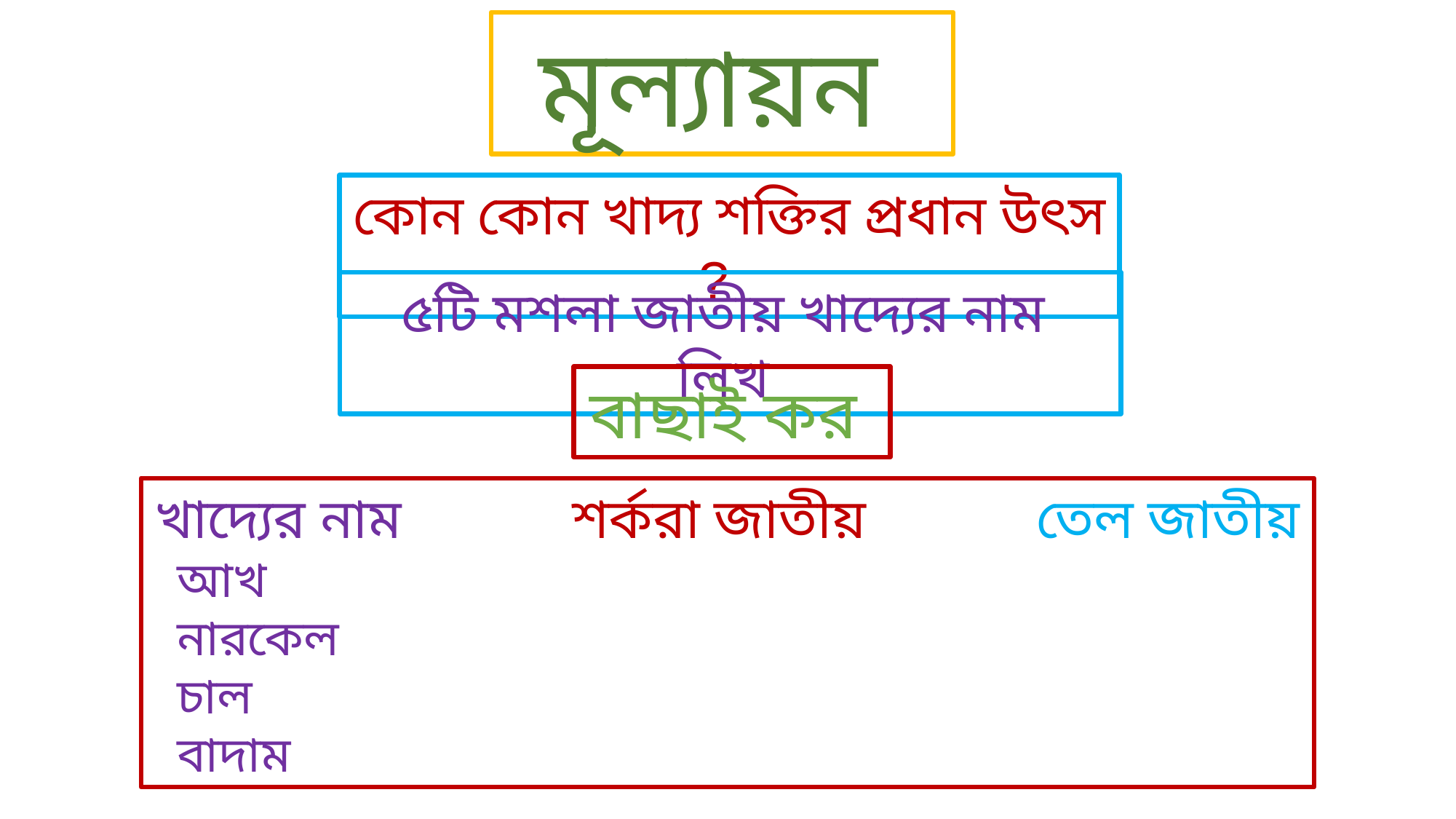

মূল্যায়ন
কোন কোন খাদ্য শক্তির প্রধান উৎস ?
৫টি মশলা জাতীয় খাদ্যের নাম  লিখ
বাছাই কর
খাদ্যের নাম            শর্করা জাতীয়            তেল জাতীয়
  আখ
  নারকেল
  চাল
  বাদাম